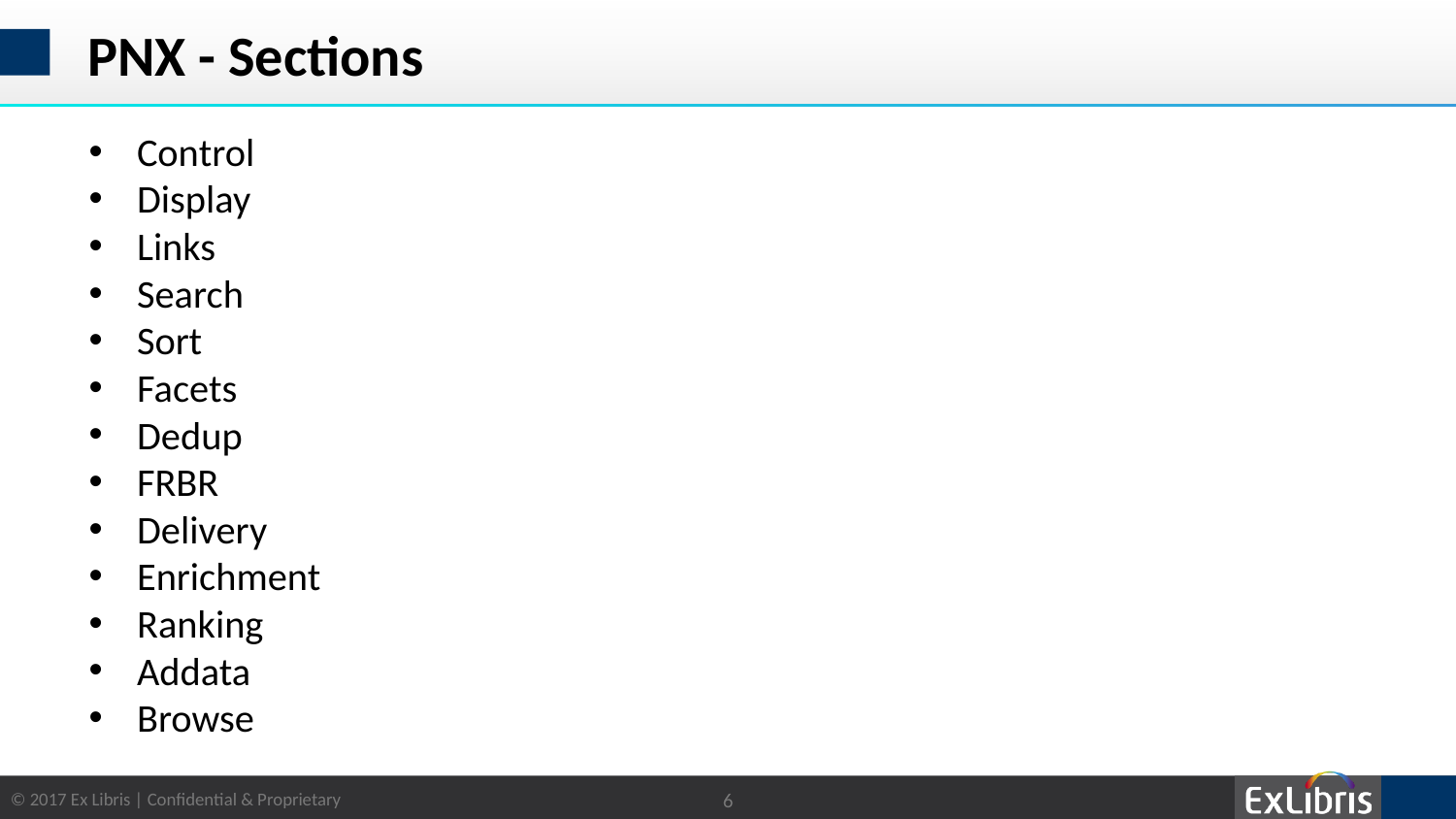

# PNX - Sections
Control
Display
Links
Search
Sort
Facets
Dedup
FRBR
Delivery
Enrichment
Ranking
Addata
Browse
6